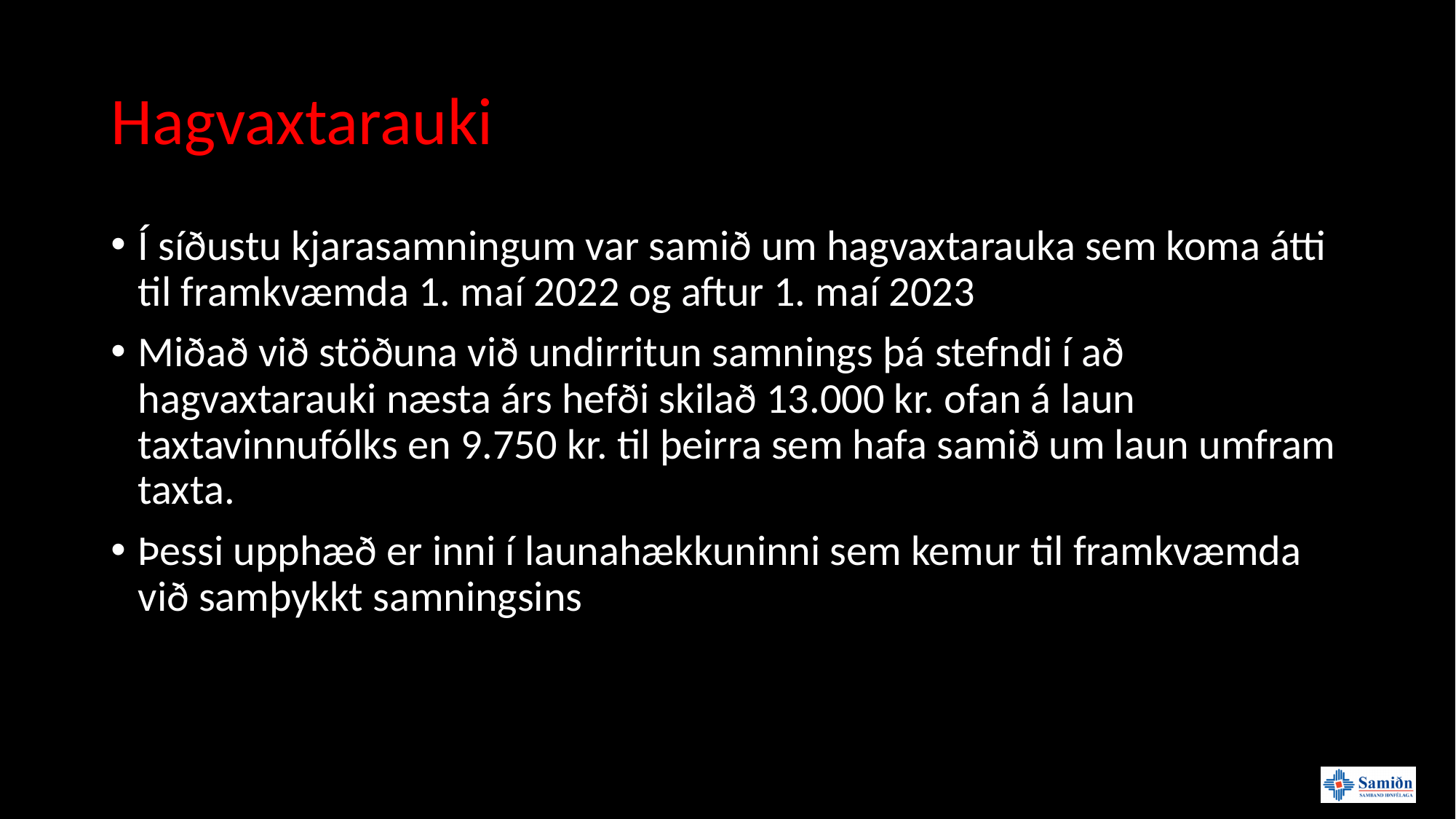

# Hagvaxtarauki
Í síðustu kjarasamningum var samið um hagvaxtarauka sem koma átti til framkvæmda 1. maí 2022 og aftur 1. maí 2023
Miðað við stöðuna við undirritun samnings þá stefndi í að hagvaxtarauki næsta árs hefði skilað 13.000 kr. ofan á laun taxtavinnufólks en 9.750 kr. til þeirra sem hafa samið um laun umfram taxta.
Þessi upphæð er inni í launahækkuninni sem kemur til framkvæmda við samþykkt samningsins